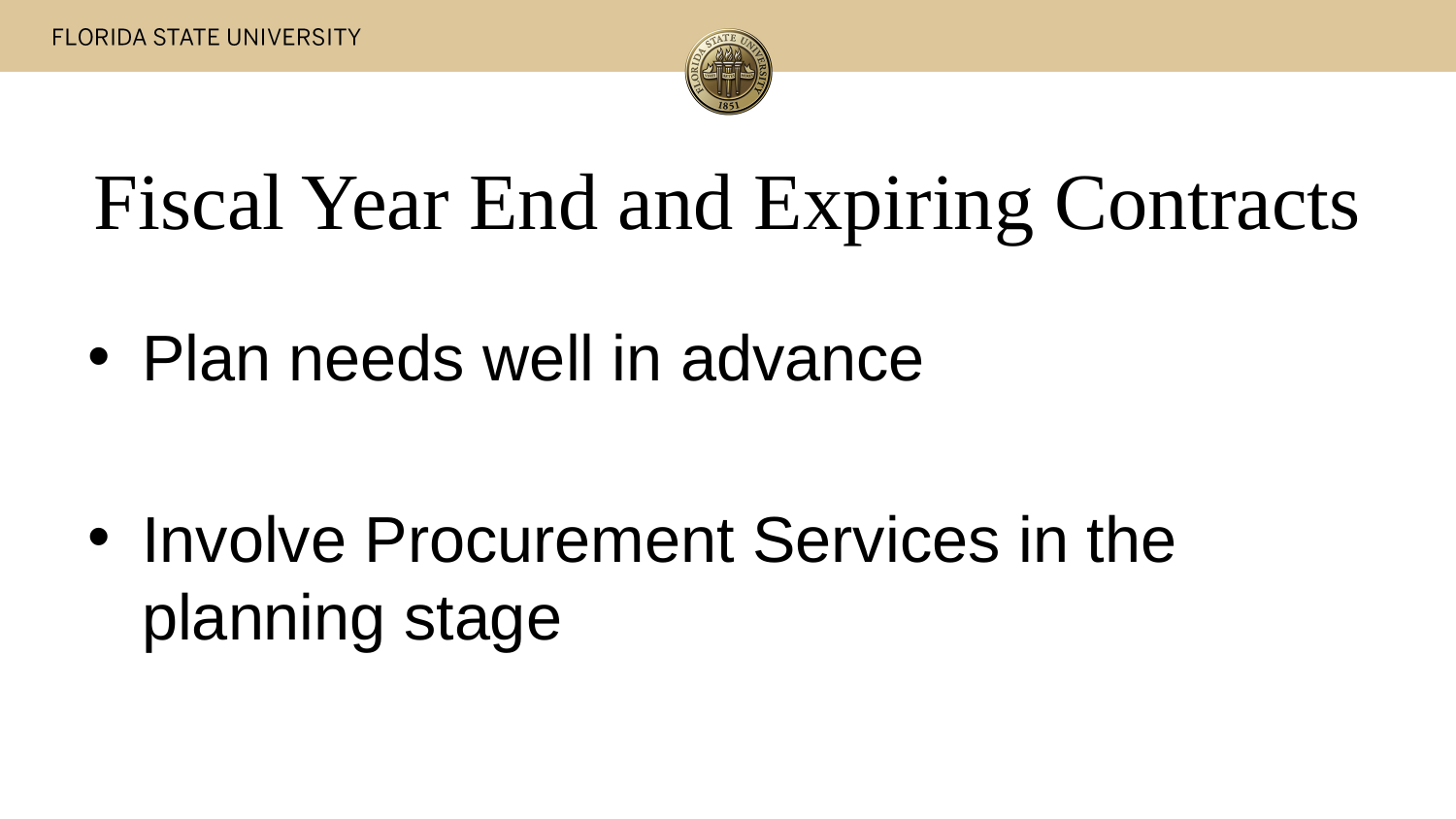

# Fiscal Year End and Expiring Contracts
Plan needs well in advance

Involve Procurement Services in the planning stage